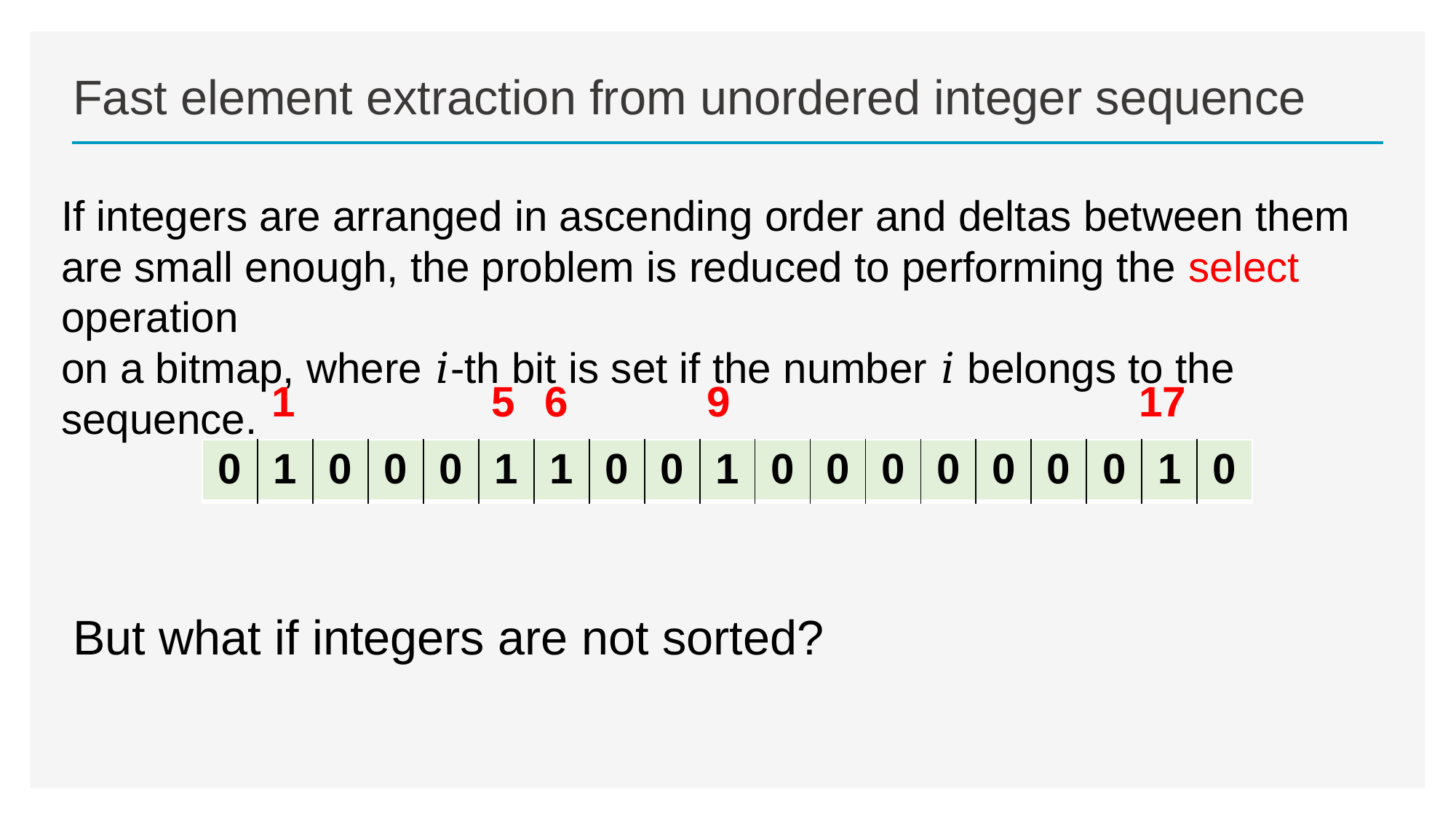

# Fast element extraction from unordered integer sequence
If integers are arranged in ascending order and deltas between them
are small enough, the problem is reduced to performing the select operation
on a bitmap, where 𝑖-th bit is set if the number 𝑖 belongs to the sequence.
1
5
6
9
17
| 0 | 1 | 0 | 0 | 0 | 1 | 1 | 0 | 0 | 1 | 0 | 0 | 0 | 0 | 0 | 0 | 0 | 1 | 0 |
| --- | --- | --- | --- | --- | --- | --- | --- | --- | --- | --- | --- | --- | --- | --- | --- | --- | --- | --- |
But what if integers are not sorted?